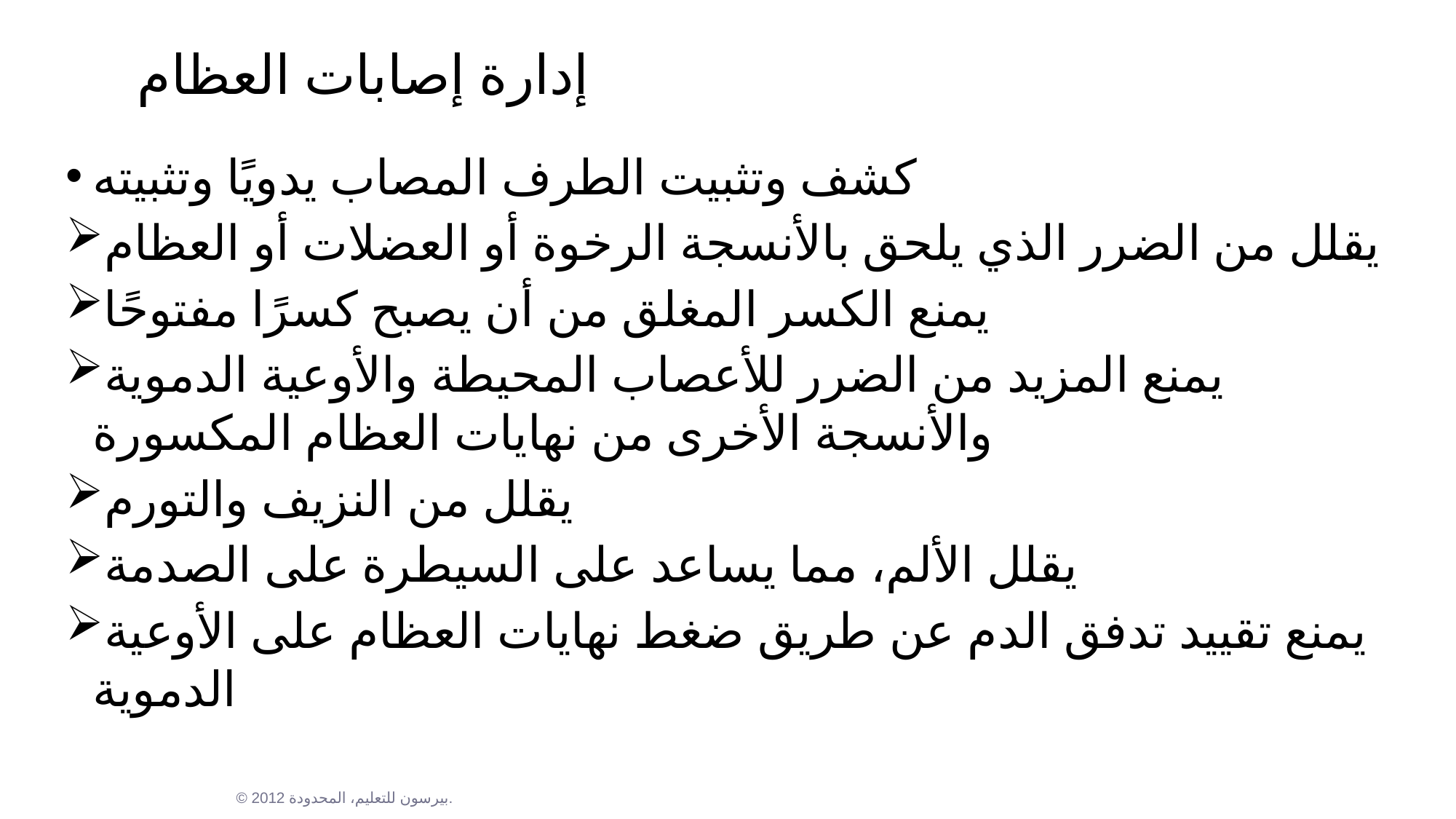

# إدارة إصابات العظام
كشف وتثبيت الطرف المصاب يدويًا وتثبيته
يقلل من الضرر الذي يلحق بالأنسجة الرخوة أو العضلات أو العظام
يمنع الكسر المغلق من أن يصبح كسرًا مفتوحًا
يمنع المزيد من الضرر للأعصاب المحيطة والأوعية الدموية والأنسجة الأخرى من نهايات العظام المكسورة
يقلل من النزيف والتورم
يقلل الألم، مما يساعد على السيطرة على الصدمة
يمنع تقييد تدفق الدم عن طريق ضغط نهايات العظام على الأوعية الدموية
© 2012 بيرسون للتعليم، المحدودة.